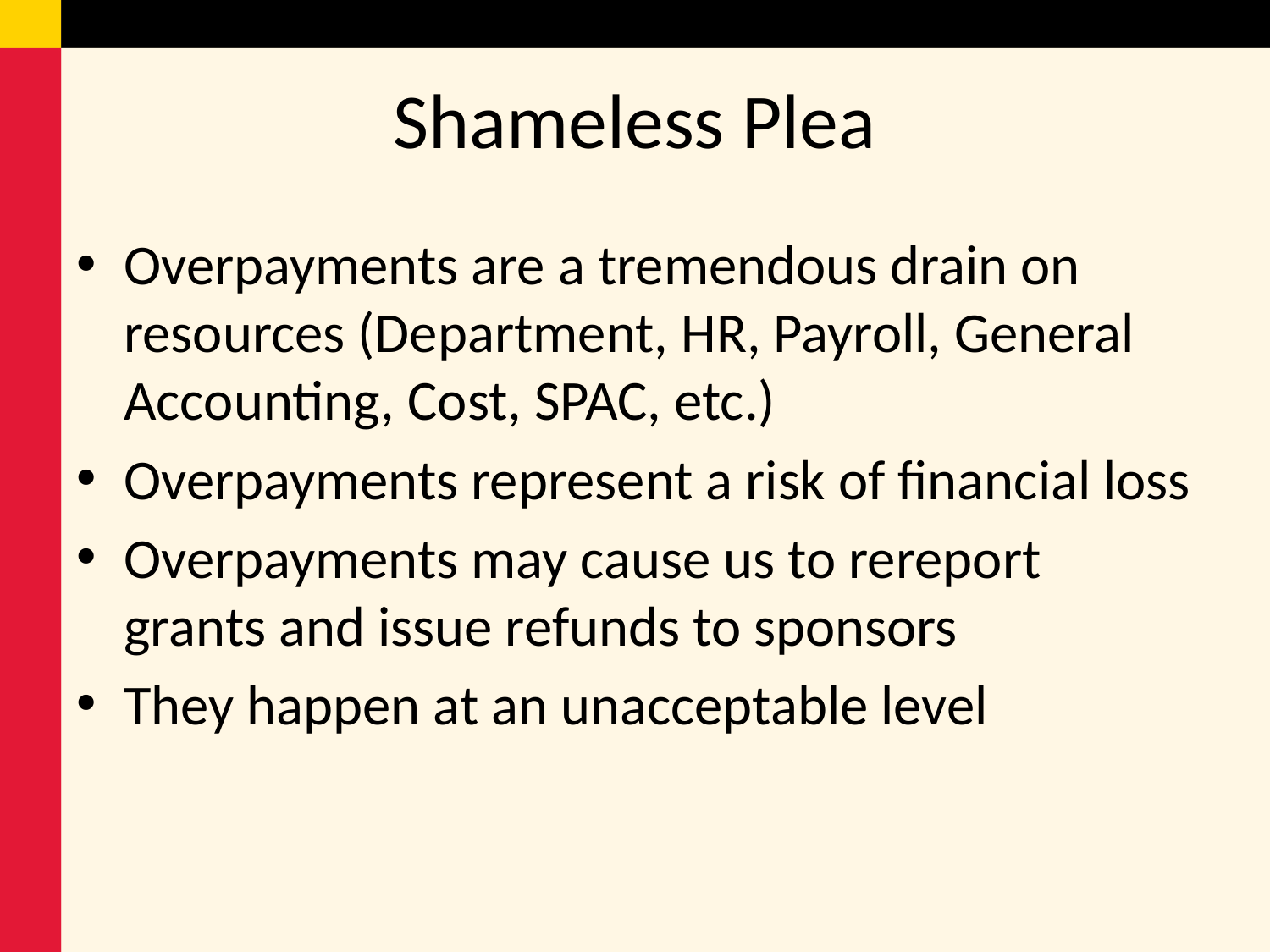

# Shameless Plea
Overpayments are a tremendous drain on resources (Department, HR, Payroll, General Accounting, Cost, SPAC, etc.)
Overpayments represent a risk of financial loss
Overpayments may cause us to rereport grants and issue refunds to sponsors
They happen at an unacceptable level